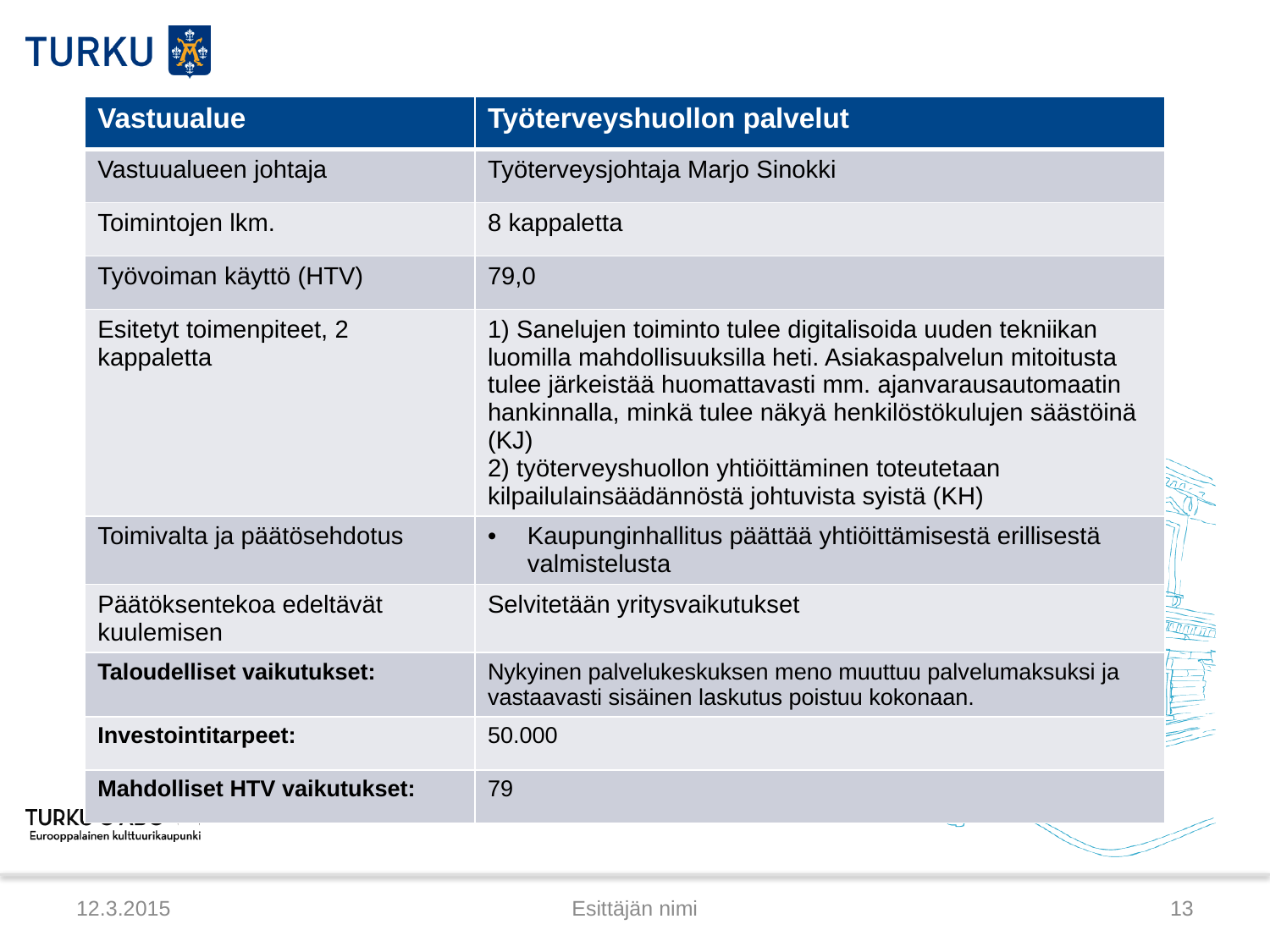

| Vastuualue | Työterveyshuollon palvelut |
| --- | --- |
| Vastuualueen johtaja | Työterveysjohtaja Marjo Sinokki |
| Toimintojen lkm. | 8 kappaletta |
| Työvoiman käyttö (HTV) | 79,0 |
| Esitetyt toimenpiteet, 2 kappaletta | 1) Sanelujen toiminto tulee digitalisoida uuden tekniikan luomilla mahdollisuuksilla heti. Asiakaspalvelun mitoitusta tulee järkeistää huomattavasti mm. ajanvarausautomaatin hankinnalla, minkä tulee näkyä henkilöstökulujen säästöinä (KJ) 2) työterveyshuollon yhtiöittäminen toteutetaan kilpailulainsäädännöstä johtuvista syistä (KH) |
| Toimivalta ja päätösehdotus | Kaupunginhallitus päättää yhtiöittämisestä erillisestä valmistelusta |
| Päätöksentekoa edeltävät kuulemisen | Selvitetään yritysvaikutukset |
| Taloudelliset vaikutukset: | Nykyinen palvelukeskuksen meno muuttuu palvelumaksuksi ja vastaavasti sisäinen laskutus poistuu kokonaan. |
| Investointitarpeet: | 50.000 |
| Mahdolliset HTV vaikutukset: | 79 |
12.3.2015
Esittäjän nimi
13